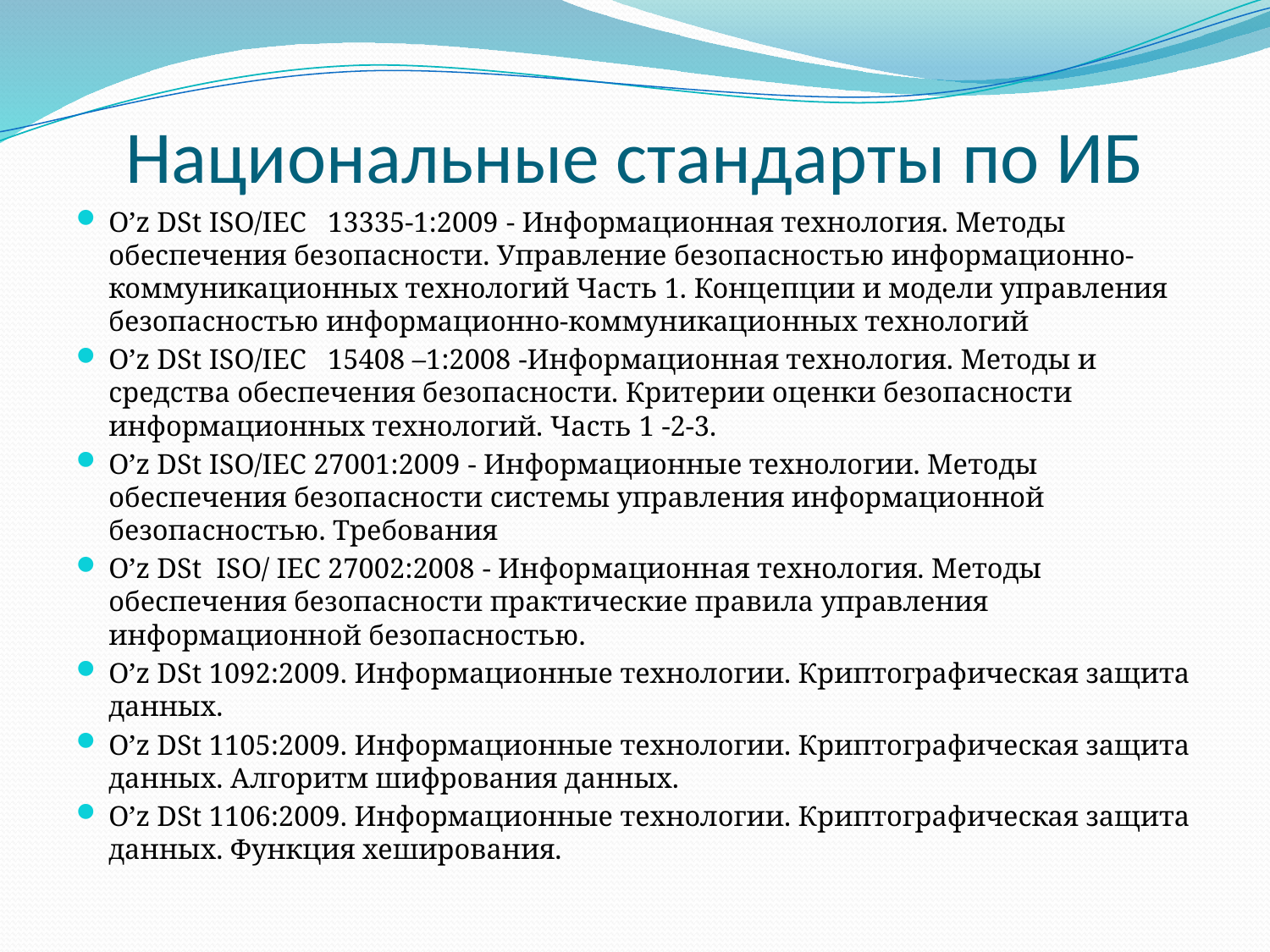

# Национальные стандарты по ИБ
O’z DSt ISO/IEC   13335-1:2009 - Информационная технология. Методы обеспечения безопасности. Управление безопасностью информационно-коммуникационных технологий Часть 1. Концепции и модели управления безопасностью информационно-коммуникационных технологий
O’z DSt ISO/IEC   15408 –1:2008 -Информационная технология. Методы и средства обеспечения безопасности. Критерии оценки безопасности информационных технологий. Часть 1 -2-3.
O’z DSt ISO/IEC 27001:2009 - Информационные технологии. Методы обеспечения безопасности системы управления информационной безопасностью. Требования
O’z DSt  ISO/ IEC 27002:2008 - Информационная технология. Методы обеспечения безопасности практические правила управления информационной безопасностью.
O’z DSt 1092:2009. Информационные технологии. Криптографическая защита данных.
O’z DSt 1105:2009. Информационные технологии. Криптографическая защита данных. Алгоритм шифрования данных.
O’z DSt 1106:2009. Информационные технологии. Криптографическая защита данных. Функция хеширования.